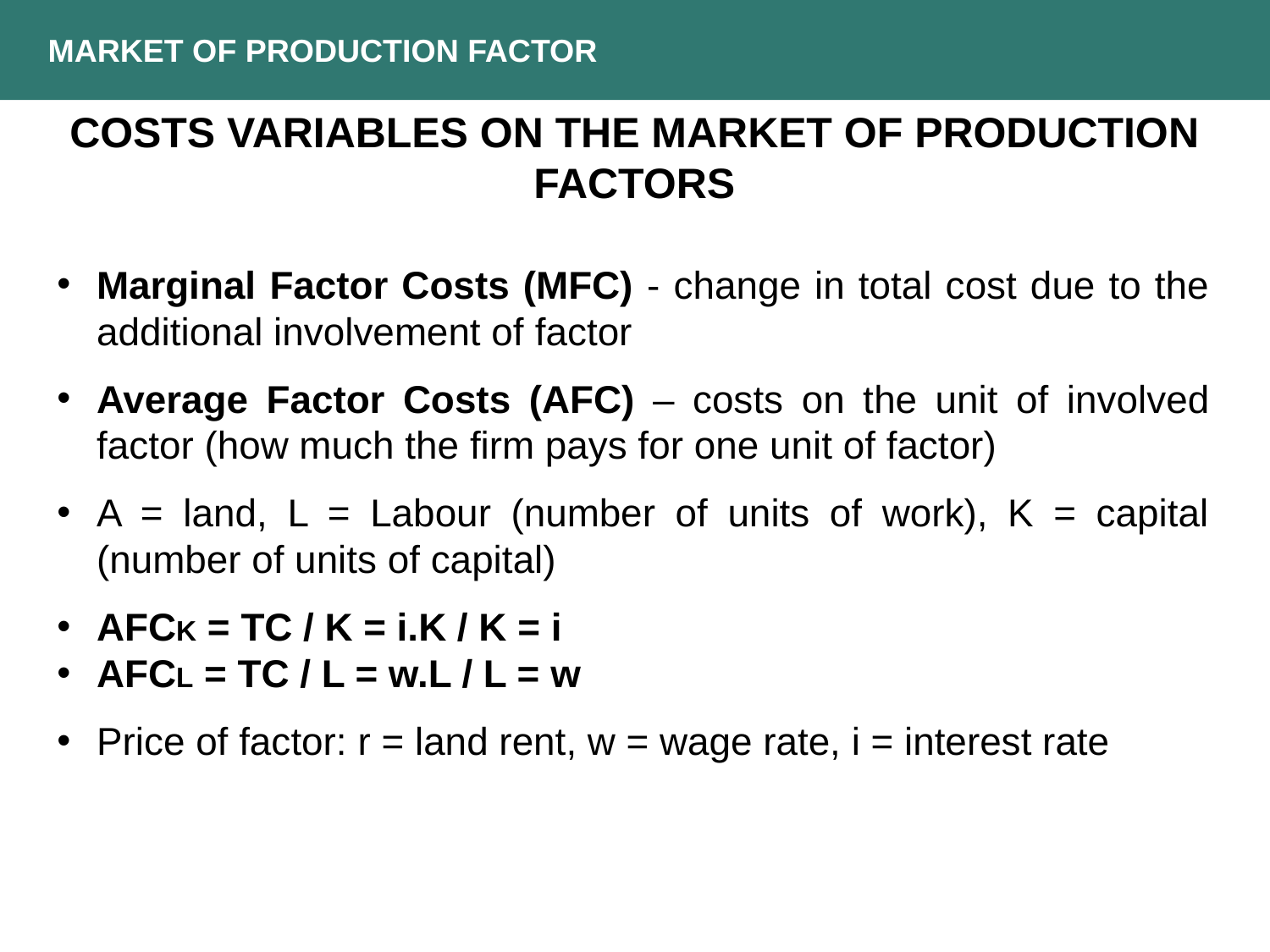

MARKET OF PRODUCTION FACTOR
COSTS VARIABLES ON THE MARKET OF PRODUCTION FACTORS
Marginal Factor Costs (MFC) - change in total cost due to the additional involvement of factor

Average Factor Costs (AFC) – costs on the unit of involved factor (how much the firm pays for one unit of factor)

A = land, L = Labour (number of units of work), K = capital (number of units of capital)

AFCK = TC / K = i.K / K = i
AFCL = TC / L = w.L / L = w

Price of factor: r = land rent, w = wage rate, i = interest rate